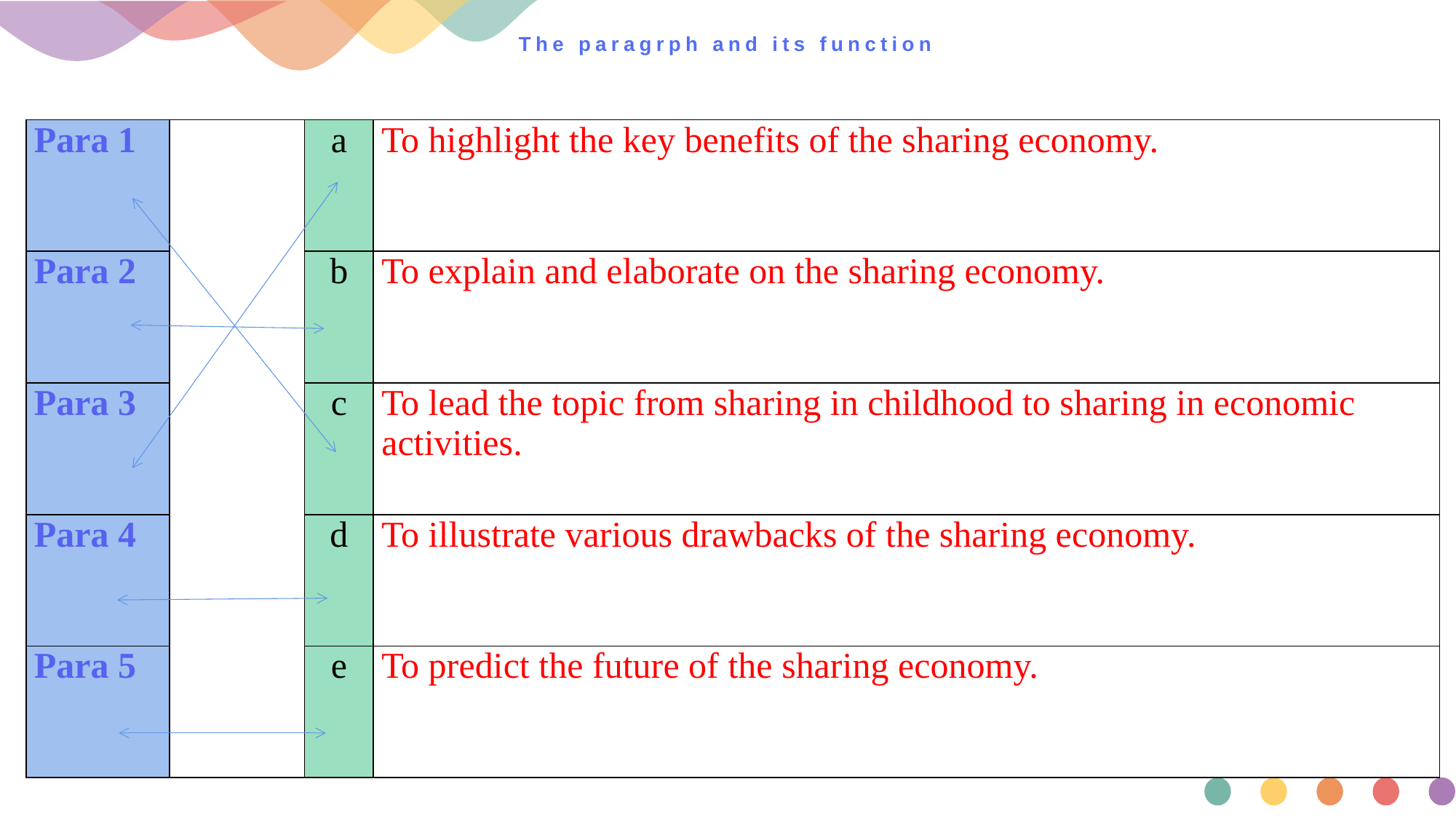

# The paragrph and its function
| Para 1 |  | a | To highlight the key benefits of the sharing economy. |
| --- | --- | --- | --- |
| Para 2 |  | b | To explain and elaborate on the sharing economy. |
| Para 3 |  | c | To lead the topic from sharing in childhood to sharing in economic activities. |
| Para 4 |  | d | To illustrate various drawbacks of the sharing economy. |
| Para 5 |  | e | To predict the future of the sharing economy. |